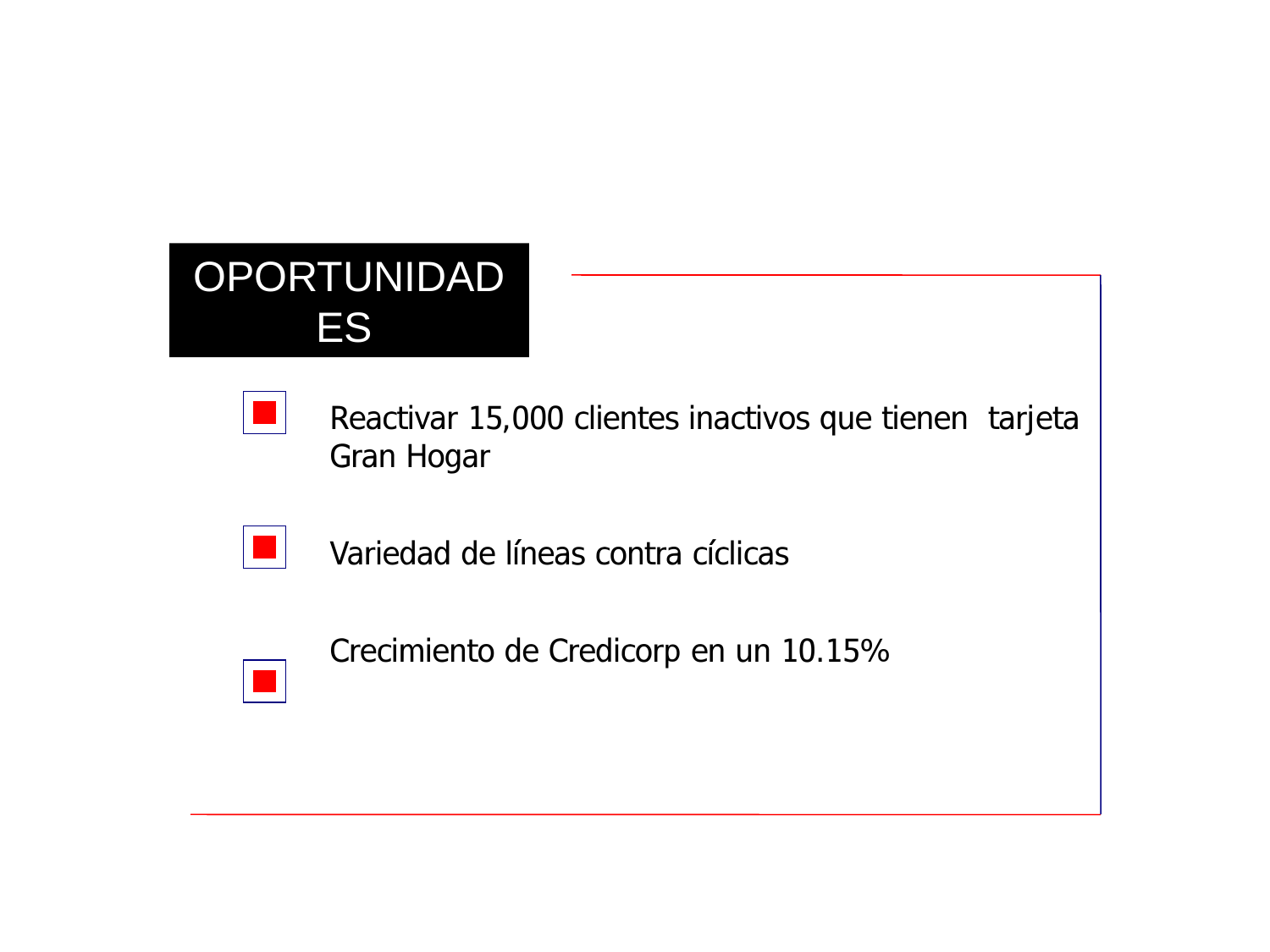

OPORTUNIDADES

Reactivar 15,000 clientes inactivos que tienen  tarjeta Gran Hogar

Variedad de líneas contra cíclicas

Crecimiento de Credicorp en un 10.15%